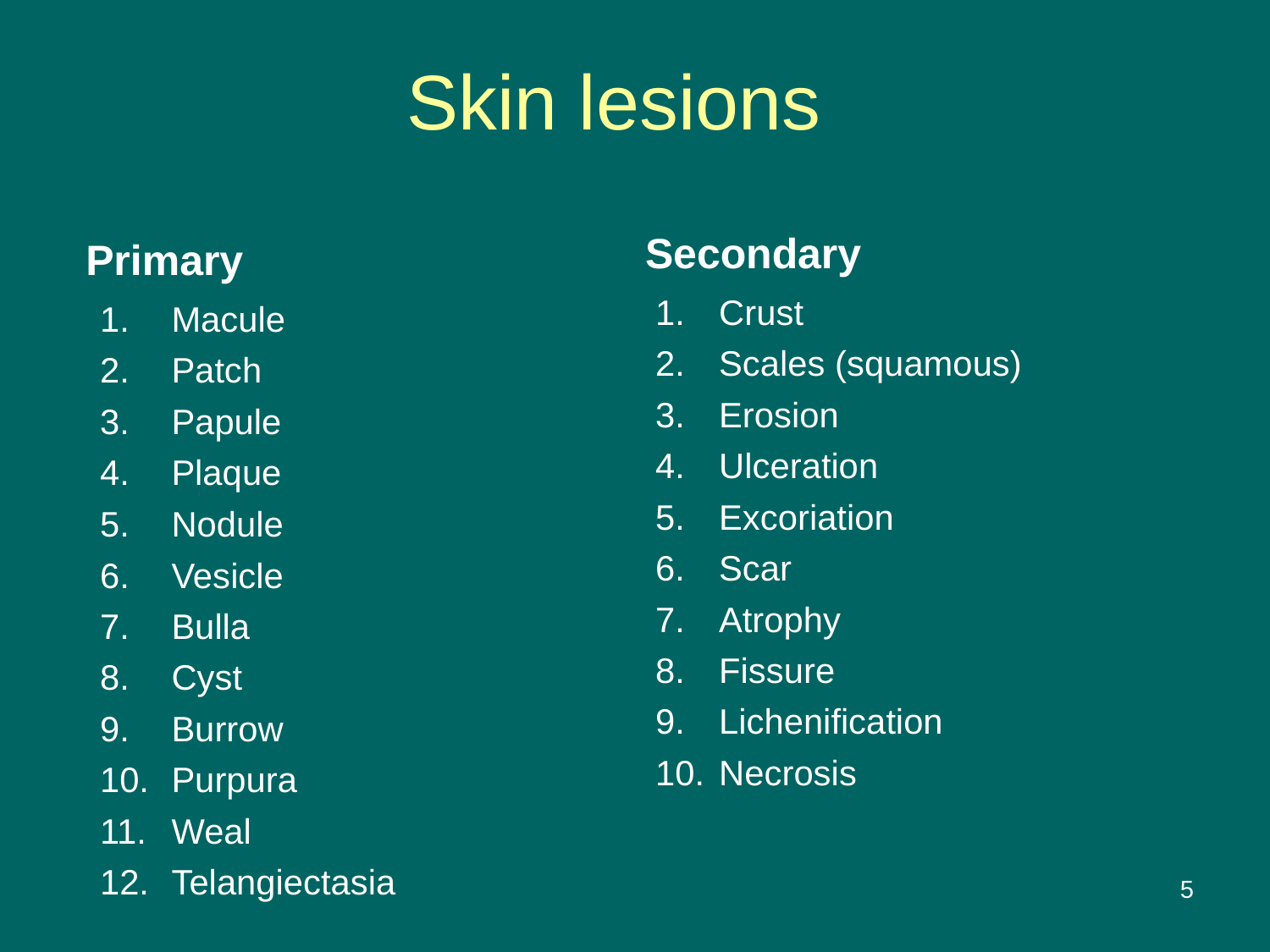

# Skin lesions
Secondary
Primary
Crust
Scales (squamous)
Erosion
Ulceration
Excoriation
Scar
Atrophy
Fissure
Lichenification
Necrosis

Macule
Patch
Papule
Plaque
Nodule
Vesicle
Bulla
Cyst
Burrow
Purpura
Weal
Telangiectasia

5